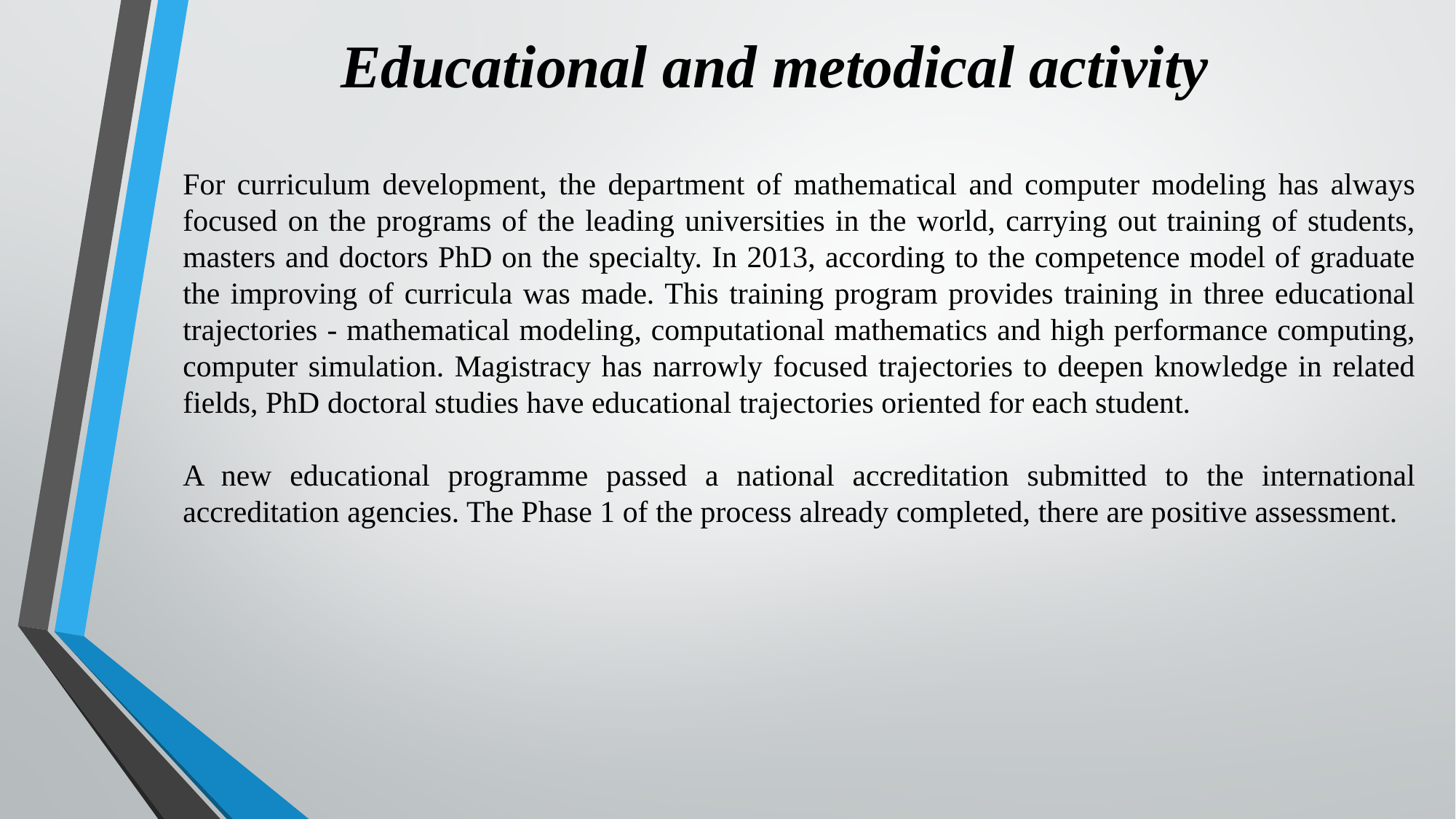

# Educational and metodical activity
For curriculum development, the department of mathematical and computer modeling has always focused on the programs of the leading universities in the world, carrying out training of students, masters and doctors PhD on the specialty. In 2013, according to the competence model of graduate the improving of curricula was made. This training program provides training in three educational trajectories - mathematical modeling, computational mathematics and high performance computing, computer simulation. Magistracy has narrowly focused trajectories to deepen knowledge in related fields, PhD doctoral studies have educational trajectories oriented for each student.

A new educational programme passed a national accreditation submitted to the international accreditation agencies. The Phase 1 of the process already completed, there are positive assessment.